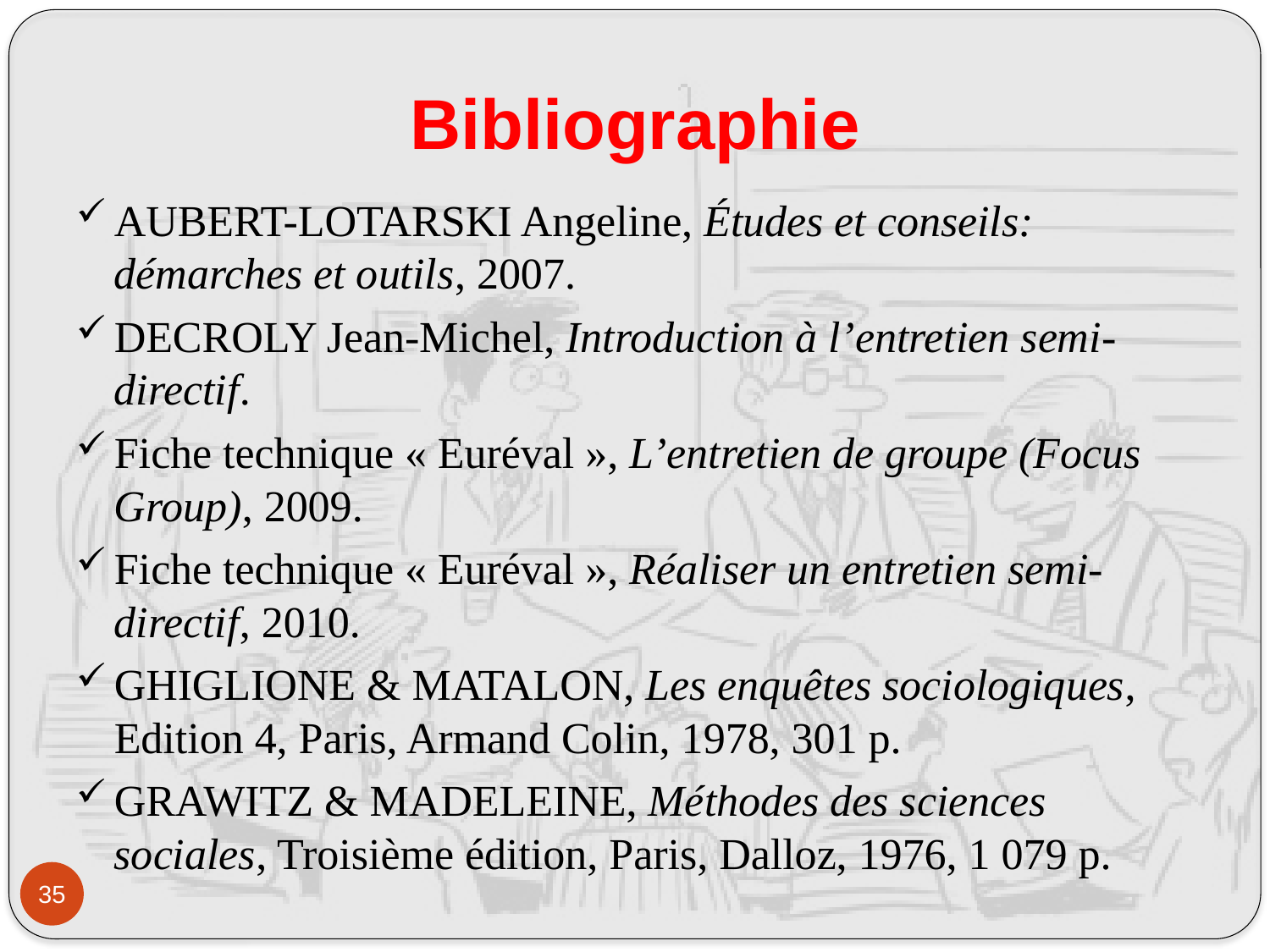

# Bibliographie
AUBERT-LOTARSKI Angeline, Études et conseils: démarches et outils, 2007.
DECROLY Jean-Michel, Introduction à l’entretien semi-directif.
Fiche technique « Euréval », L’entretien de groupe (Focus Group), 2009.
Fiche technique « Euréval », Réaliser un entretien semi-directif, 2010.
GHIGLIONE & MATALON, Les enquêtes sociologiques, Edition 4, Paris, Armand Colin, 1978, 301 p.
GRAWITZ & MADELEINE, Méthodes des sciences sociales, Troisième édition, Paris, Dalloz, 1976, 1 079 p.

35